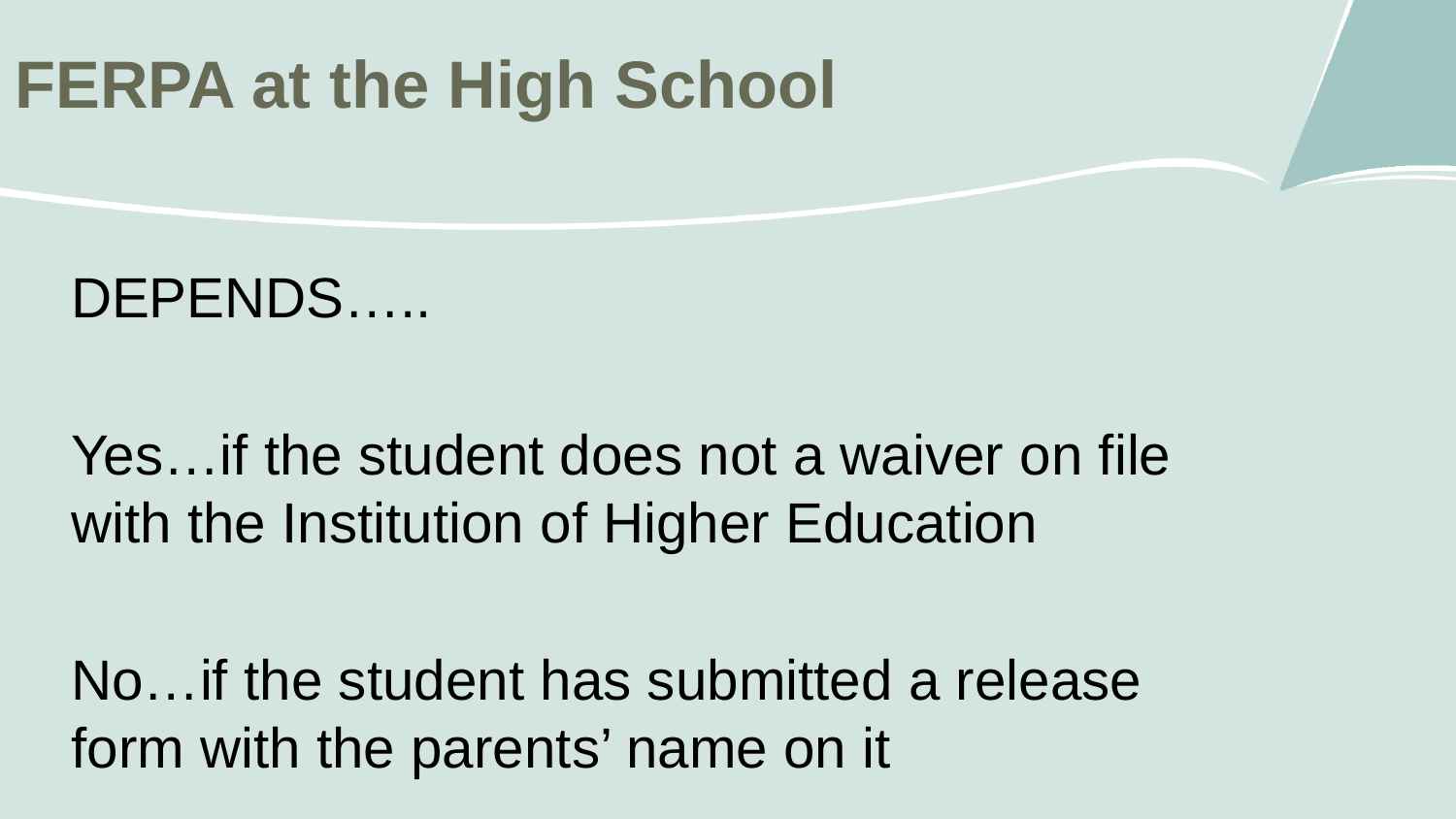

FERPA at the High School
DEPENDS…..

Yes…if the student does not a waiver on file with the Institution of Higher Education

No…if the student has submitted a release form with the parents’ name on it